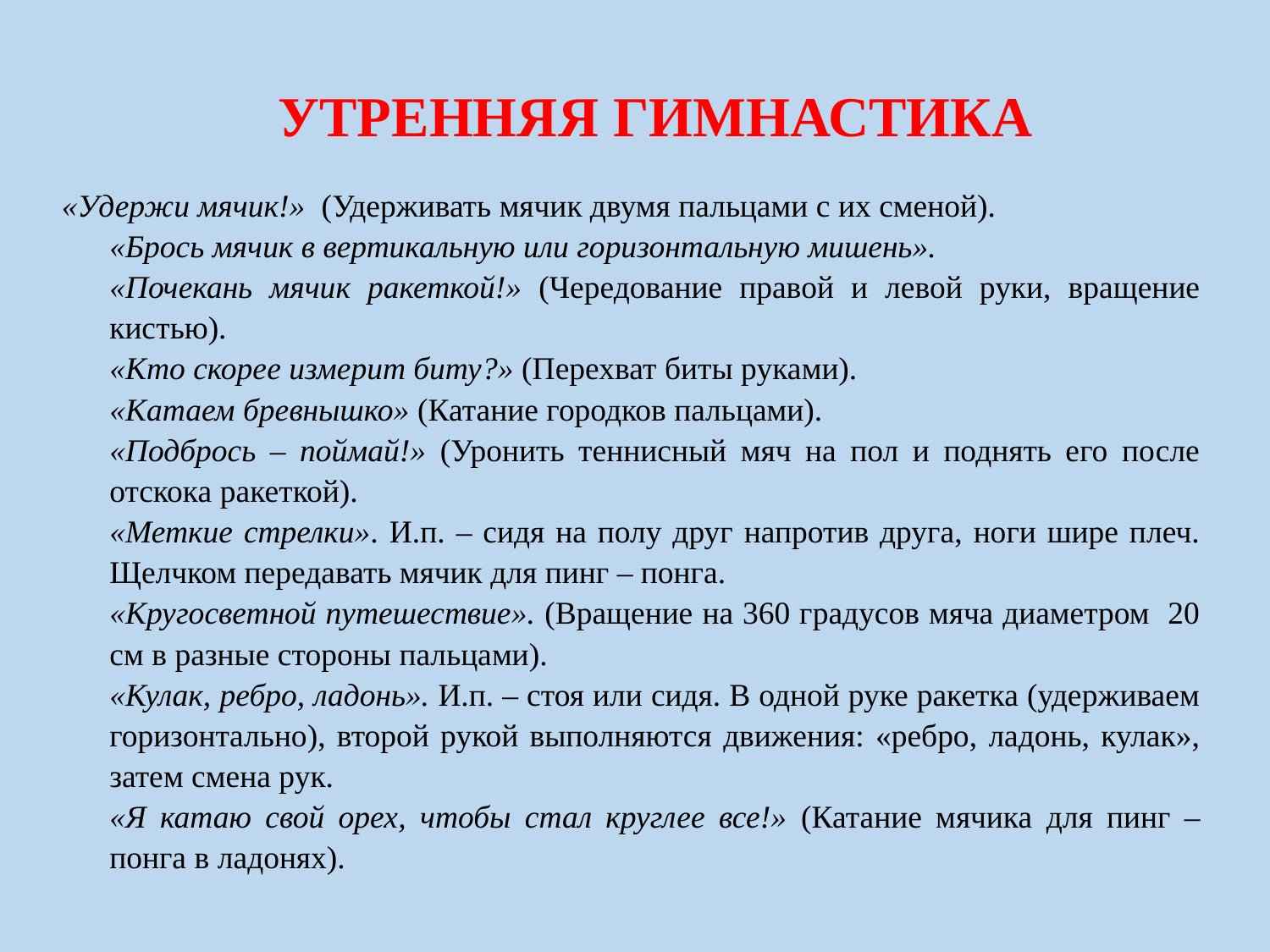

УТРЕННЯЯ ГИМНАСТИКА
«Удержи мячик!»  (Удерживать мячик двумя пальцами с их сменой).
«Брось мячик в вертикальную или горизонтальную мишень».
«Почекань мячик ракеткой!» (Чередование правой и левой руки, вращение кистью).
«Кто скорее измерит биту?» (Перехват биты руками).
«Катаем бревнышко» (Катание городков пальцами).
«Подбрось – поймай!» (Уронить теннисный мяч на пол и поднять его после отскока ракеткой).
«Меткие стрелки». И.п. – сидя на полу друг напротив друга, ноги шире плеч. Щелчком передавать мячик для пинг – понга.
«Кругосветной путешествие». (Вращение на 360 градусов мяча диаметром  20 см в разные стороны пальцами).
«Кулак, ребро, ладонь». И.п. – стоя или сидя. В одной руке ракетка (удерживаем горизонтально), второй рукой выполняются движения: «ребро, ладонь, кулак», затем смена рук.
«Я катаю свой орех, чтобы стал круглее все!» (Катание мячика для пинг – понга в ладонях).